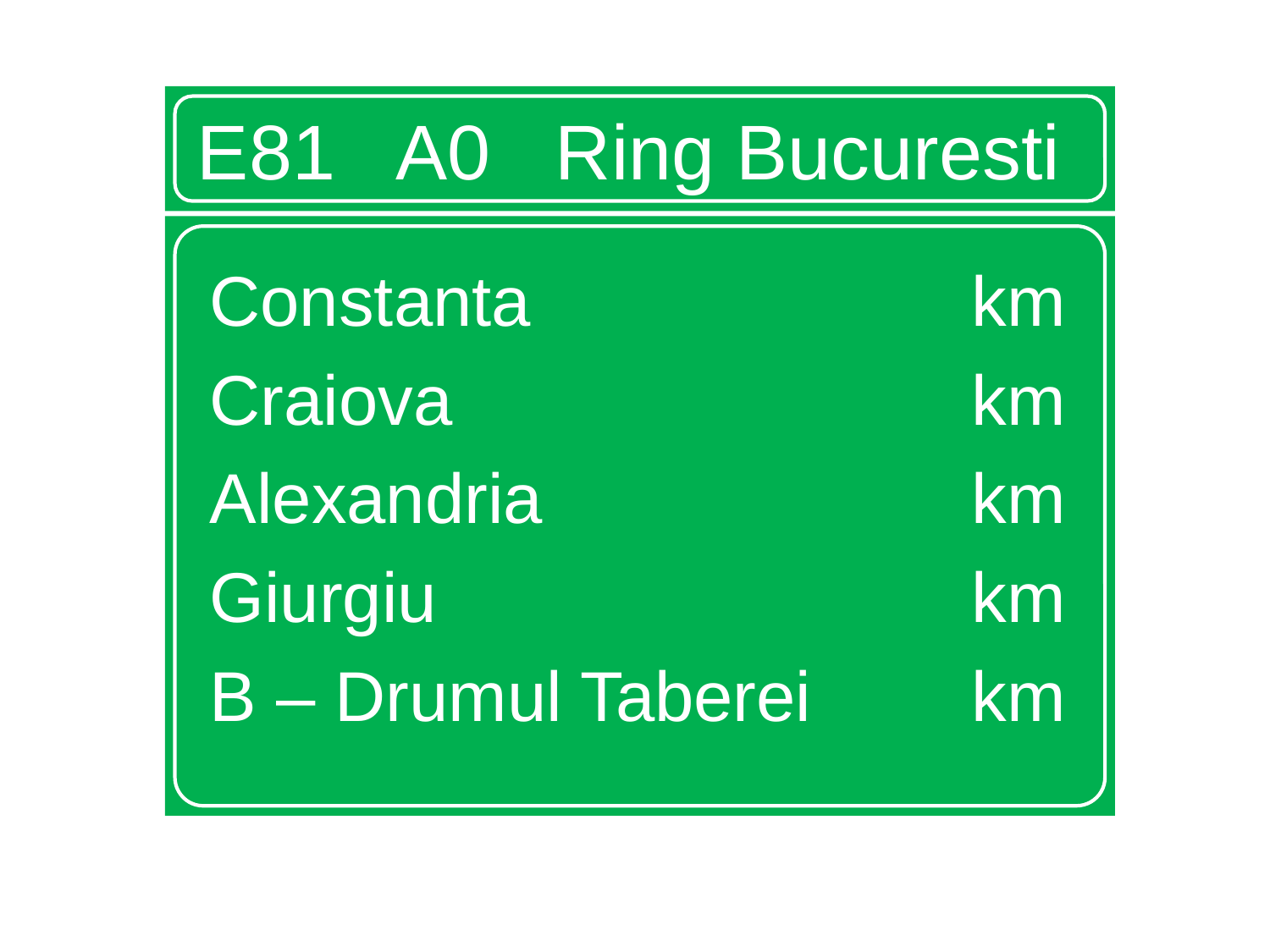

# E81   A0   Ring Bucuresti

Constanta				km
Craiova					km
Alexandria				km
Giurgiu					km
B – Drumul Taberei		km